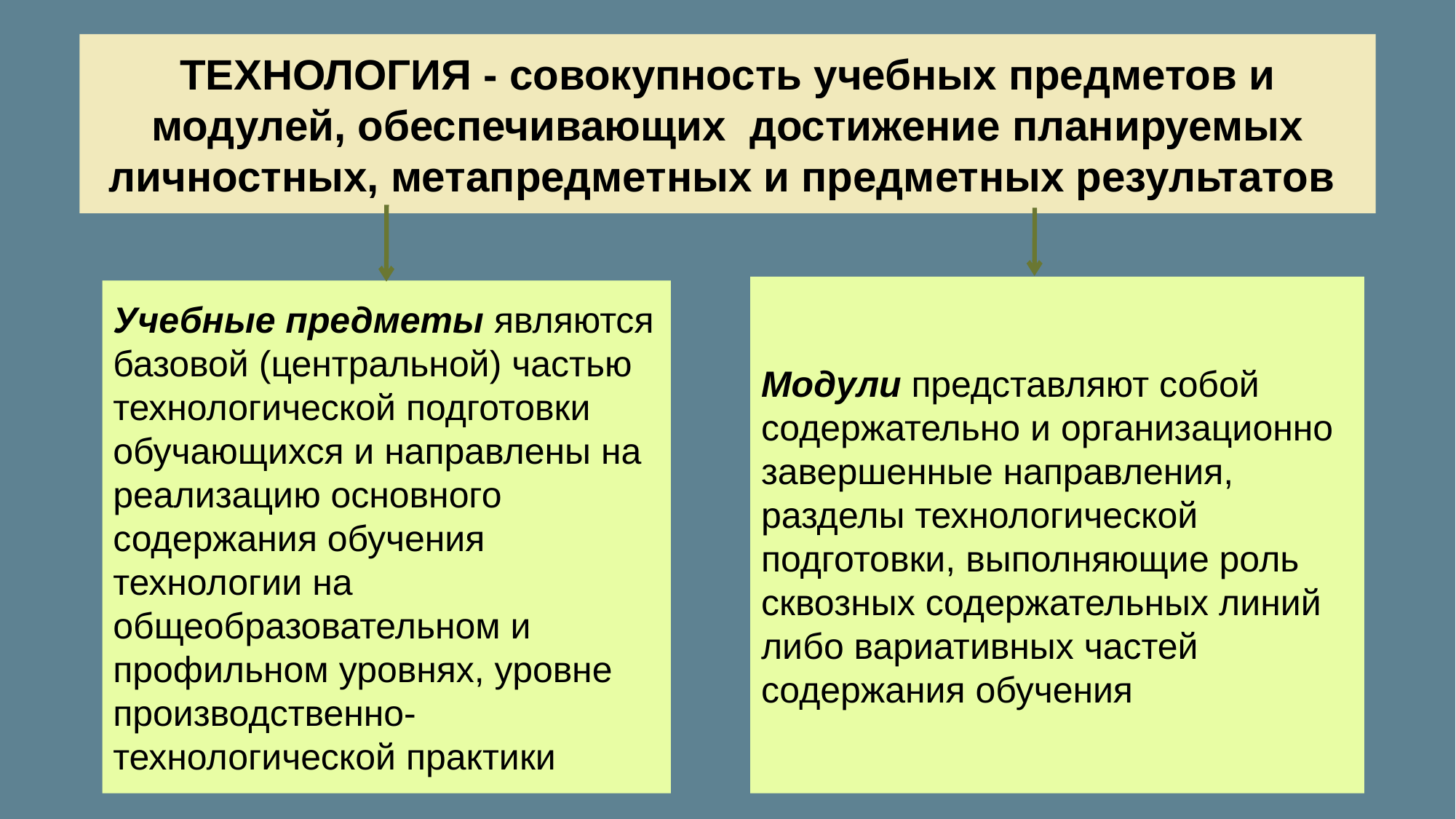

ТЕХНОЛОГИЯ - совокупность учебных предметов и модулей, обеспечивающих  достижение планируемых личностных, метапредметных и предметных результатов
Модули представляют собой содержательно и организационно завершенные направления, разделы технологической подготовки, выполняющие роль сквозных содержательных линий либо вариативных частей содержания обучения
Учебные предметы являются базовой (центральной) частью технологической подготовки обучающихся и направлены на реализацию основного содержания обучения технологии на общеобразовательном и профильном уровнях, уровне производственно-технологической практики